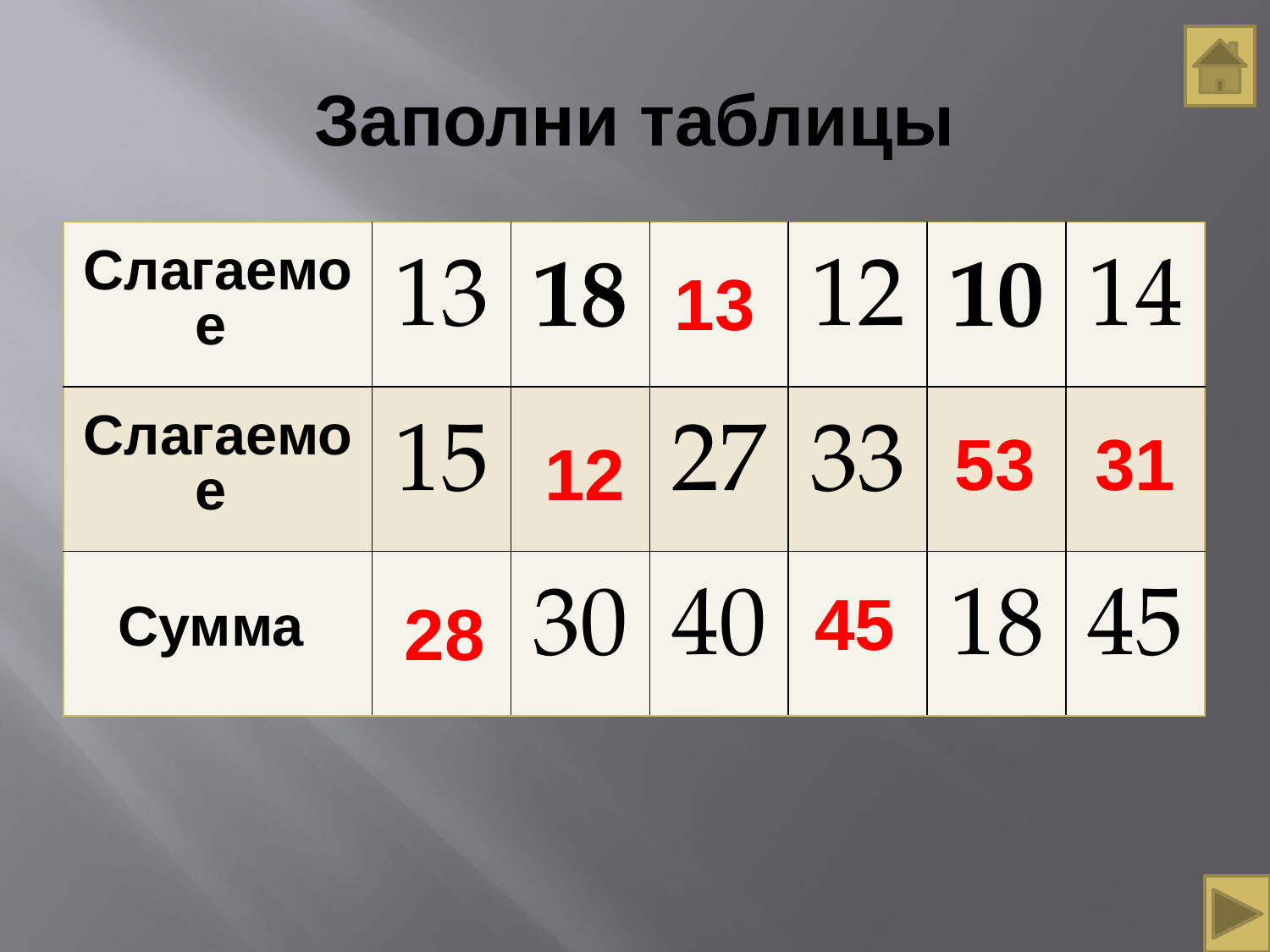

# Заполни таблицы
| Слагаемое | 13 | 18 |  | 12 | 10 | 14 |
| --- | --- | --- | --- | --- | --- | --- |
| Слагаемое | 15 |  | 27 | 33 |  |  |
| Сумма |  | 30 | 40 |  | 18 | 45 |
13
53
31
12
45
28